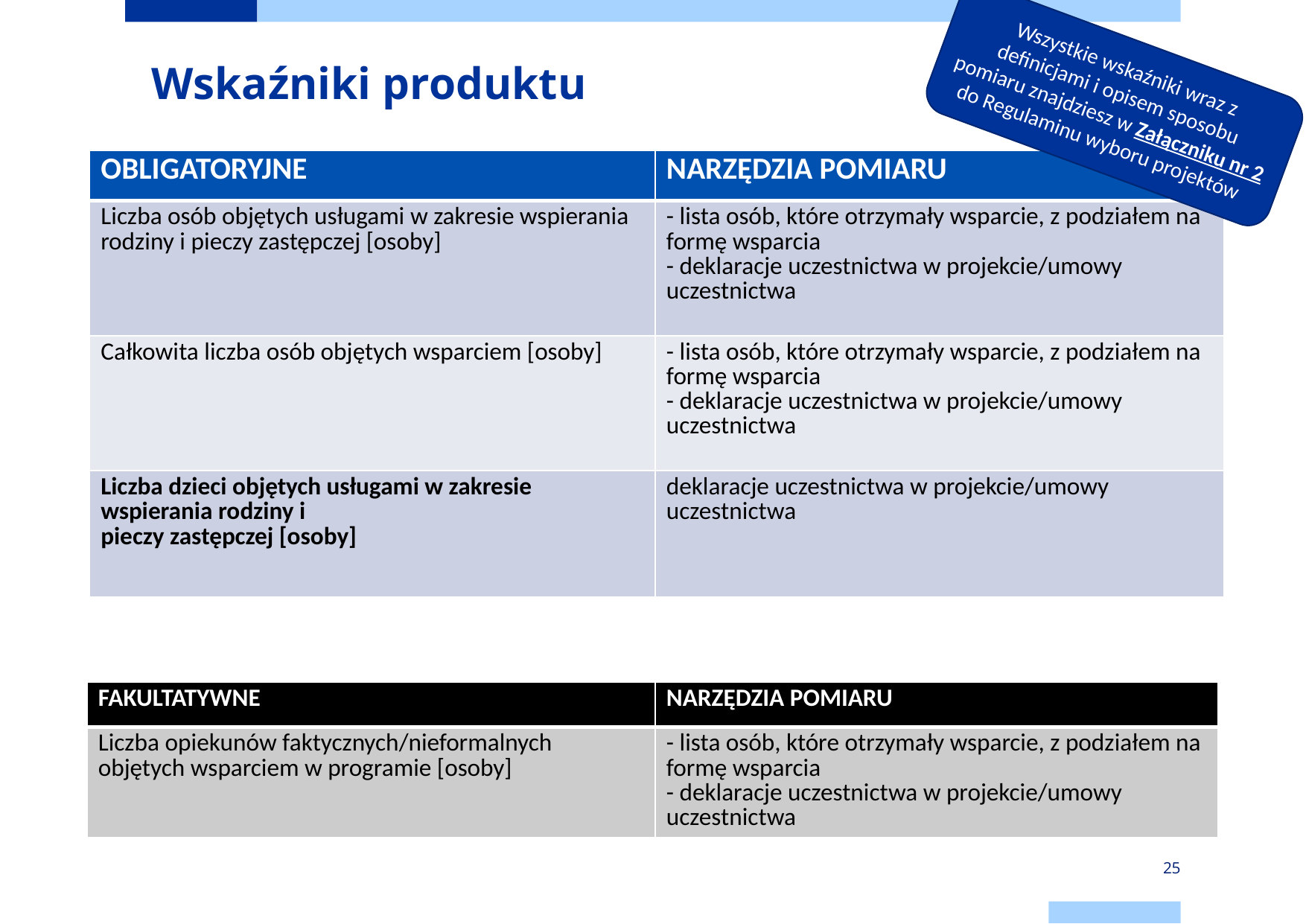

Wszystkie wskaźniki wraz z definicjami i opisem sposobu pomiaru znajdziesz w Załączniku nr 2 do Regulaminu wyboru projektów
# Wskaźniki produktu
| OBLIGATORYJNE | NARZĘDZIA POMIARU |
| --- | --- |
| Liczba osób objętych usługami w zakresie wspierania rodziny i pieczy zastępczej [osoby] | - lista osób, które otrzymały wsparcie, z podziałem na formę wsparcia - deklaracje uczestnictwa w projekcie/umowy uczestnictwa |
| Całkowita liczba osób objętych wsparciem [osoby] | - lista osób, które otrzymały wsparcie, z podziałem na formę wsparcia - deklaracje uczestnictwa w projekcie/umowy uczestnictwa |
| Liczba dzieci objętych usługami w zakresie wspierania rodziny i pieczy zastępczej [osoby] | deklaracje uczestnictwa w projekcie/umowy uczestnictwa |
| FAKULTATYWNE | NARZĘDZIA POMIARU |
| --- | --- |
| Liczba opiekunów faktycznych/nieformalnych objętych wsparciem w programie [osoby] | - lista osób, które otrzymały wsparcie, z podziałem na formę wsparcia - deklaracje uczestnictwa w projekcie/umowy uczestnictwa |
25